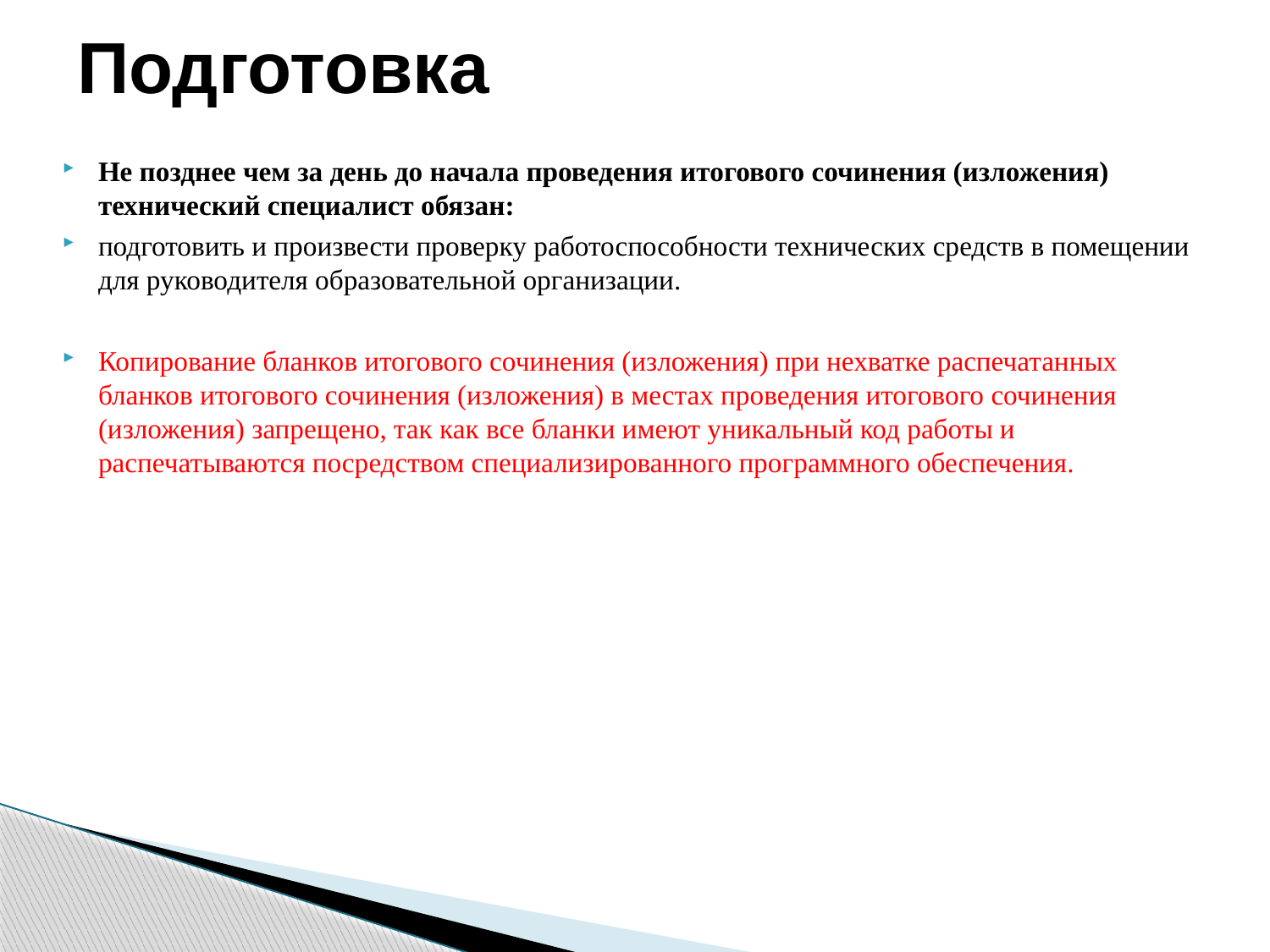

# Подготовка

Не позднее чем за день до начала проведения итогового сочинения (изложения) технический специалист обязан:
подготовить и произвести проверку работоспособности технических средств в помещении для руководителя образовательной организации.

Копирование бланков итогового сочинения (изложения) при нехватке распечатанных бланков итогового сочинения (изложения) в местах проведения итогового сочинения (изложения) запрещено, так как все бланки имеют уникальный код работы и распечатываются посредством специализированного программного обеспечения.